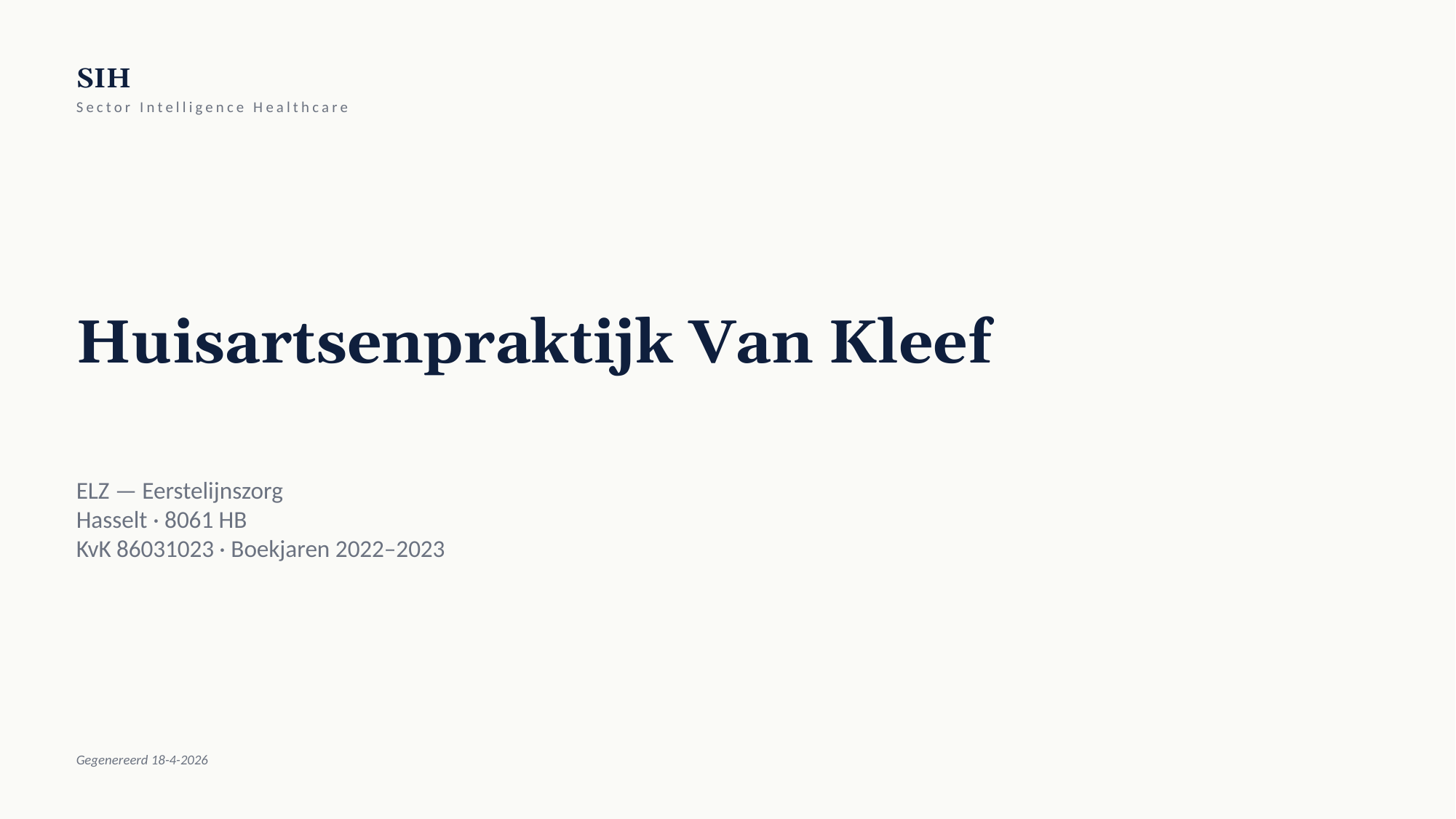

SIH
Sector Intelligence Healthcare
Huisartsenpraktijk Van Kleef
ELZ — Eerstelijnszorg
Hasselt · 8061 HB
KvK 86031023 · Boekjaren 2022–2023
Gegenereerd 18-4-2026